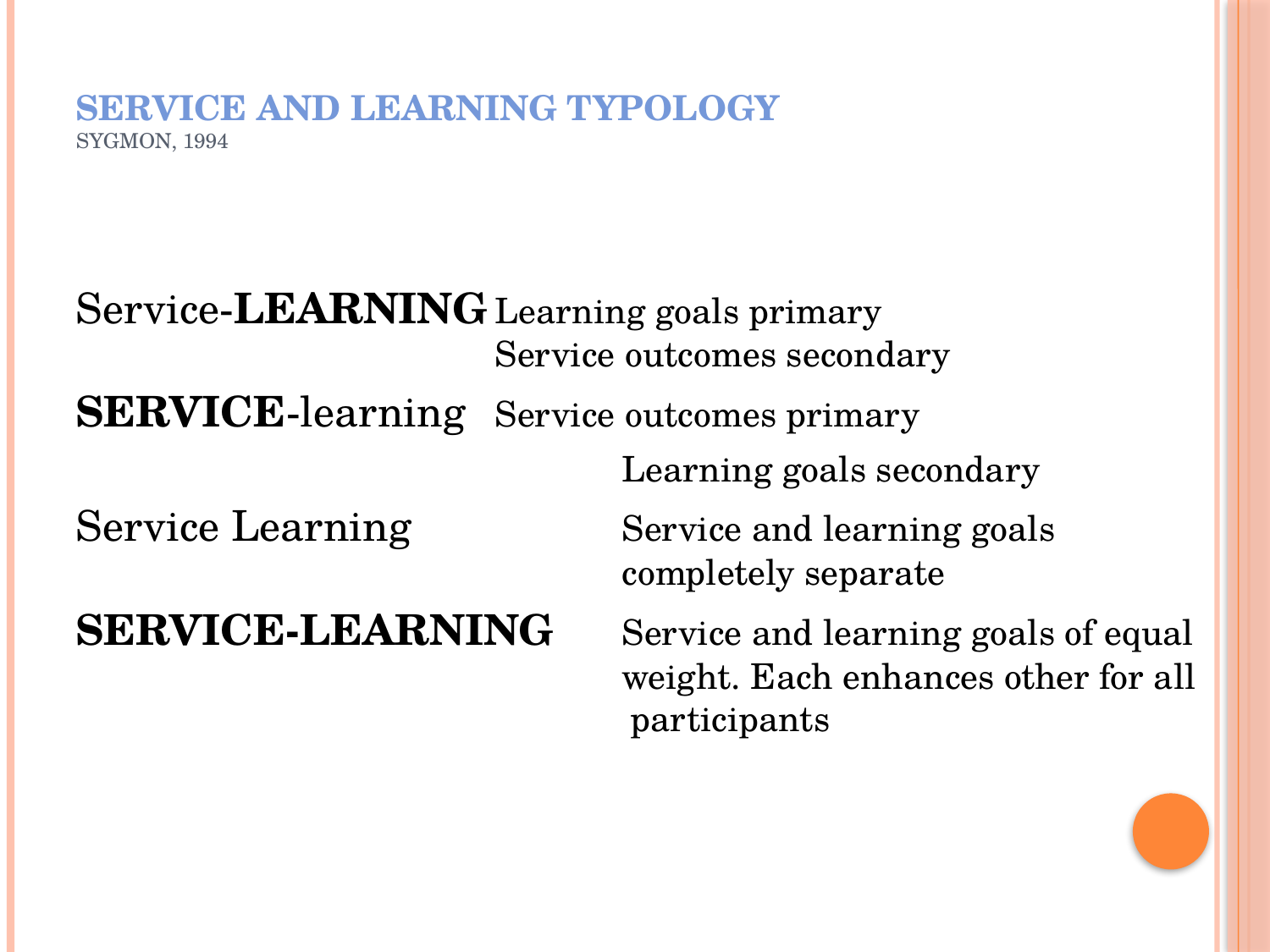

# Service and Learning Typology Sygmon, 1994
Service-LEARNING	Learning goals primary 					Service outcomes secondary
SERVICE-learning	Service outcomes primary
					Learning goals secondary
Service Learning		Service and learning goals 					completely separate
SERVICE-LEARNING	Service and learning goals of equal               			             weight. Each enhances other for all 	                                        participants